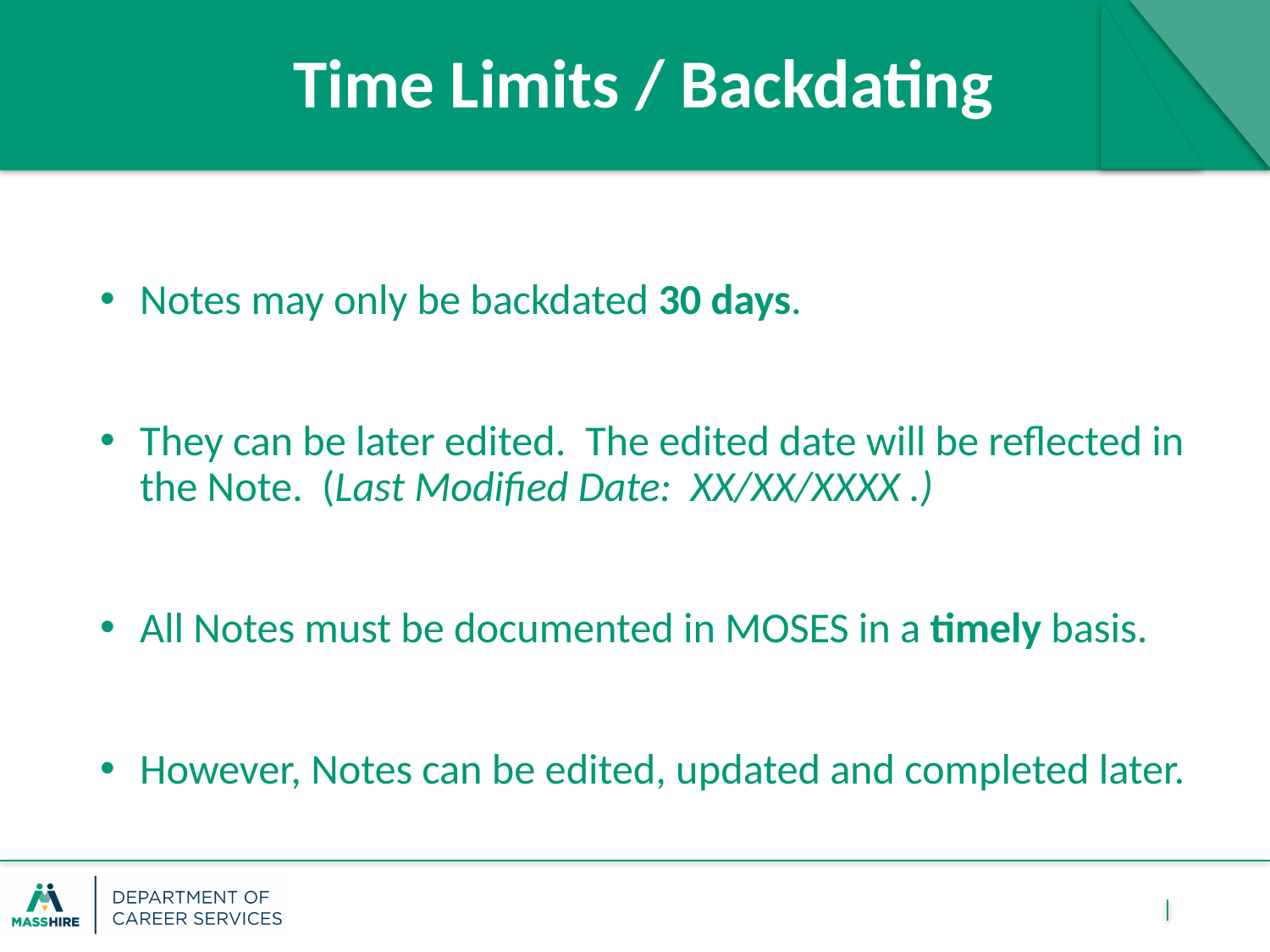

# Time Limits / Backdating
Notes may only be backdated 30 days.

They can be later edited.  The edited date will be reflected in the Note.  (Last Modified Date:  XX/XX/XXXX .)

All Notes must be documented in MOSES in a timely basis.

However, Notes can be edited, updated and completed later.